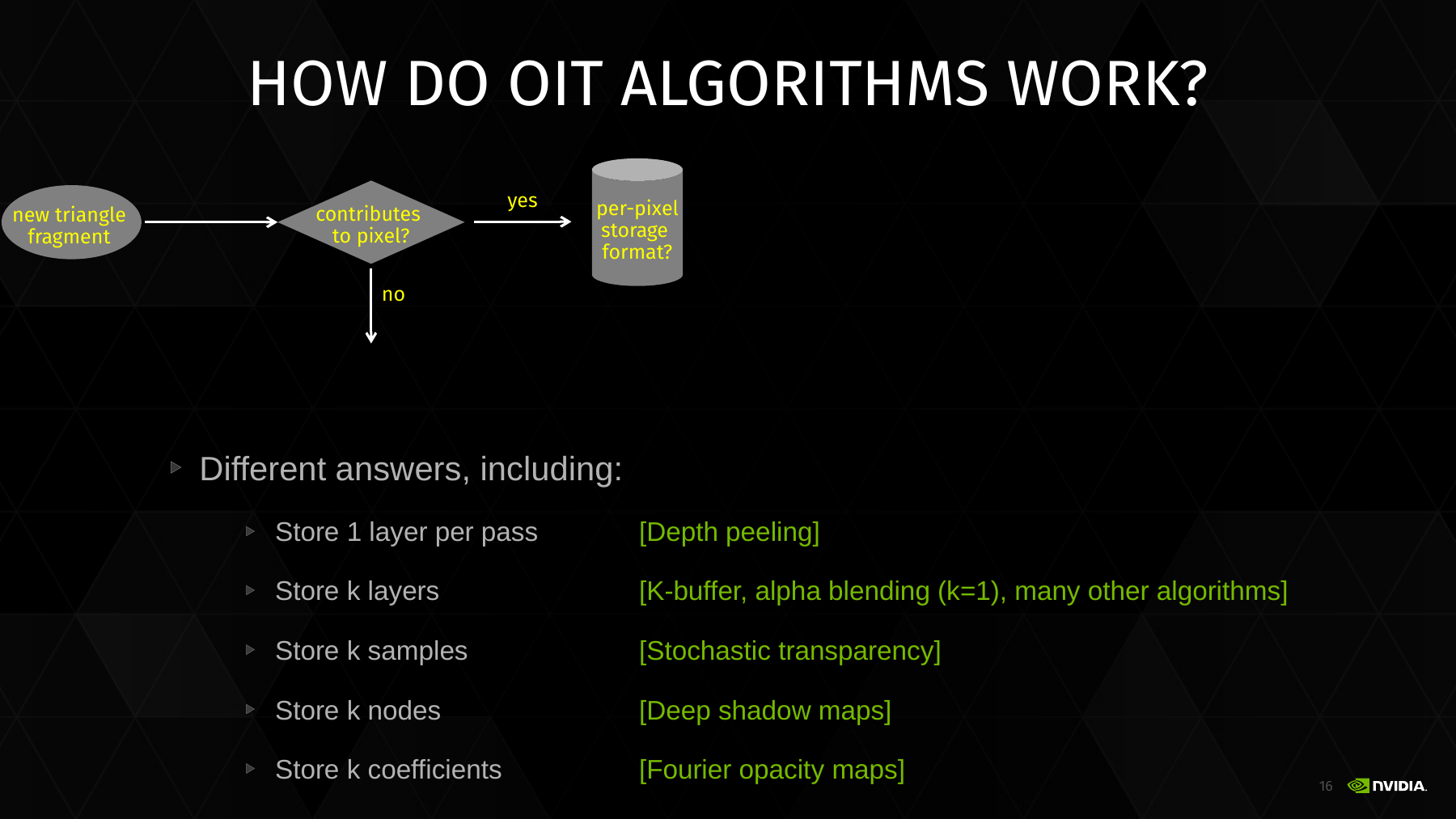

# How DO OIT algorithms work?

contributes
to pixel?
new triangle
fragment
yes
per-pixel
storage
format?
no
Different answers, including:
Store 1 layer per pass 	[Depth peeling]
Store k layers 		[K-buffer, alpha blending (k=1), many other algorithms]
Store k samples		[Stochastic transparency]
Store k nodes	 	[Deep shadow maps]
Store k coefficients	 	[Fourier opacity maps]